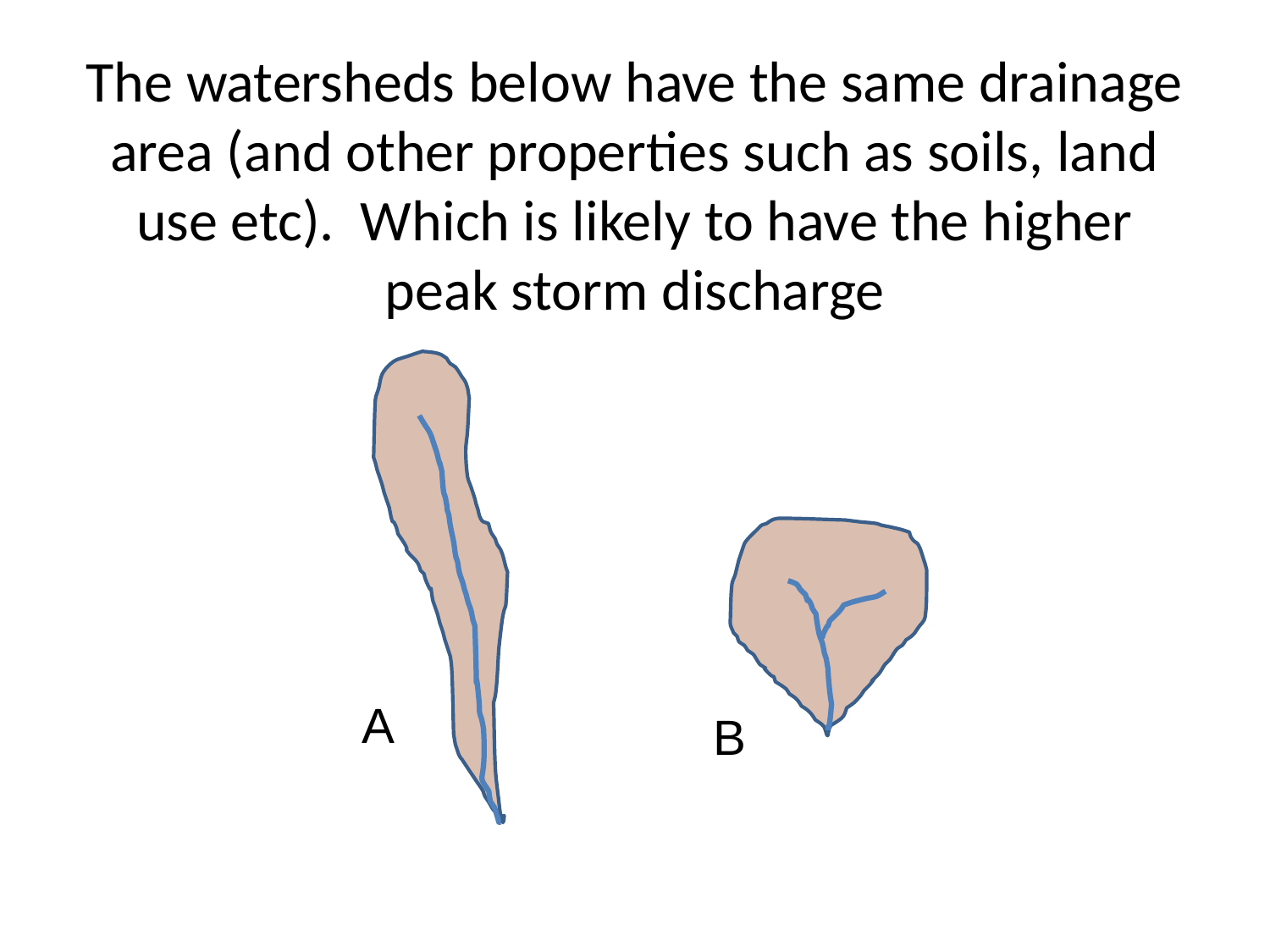

# The watersheds below have the same drainage area (and other properties such as soils, land use etc).  Which is likely to have the higher peak storm discharge

A
B